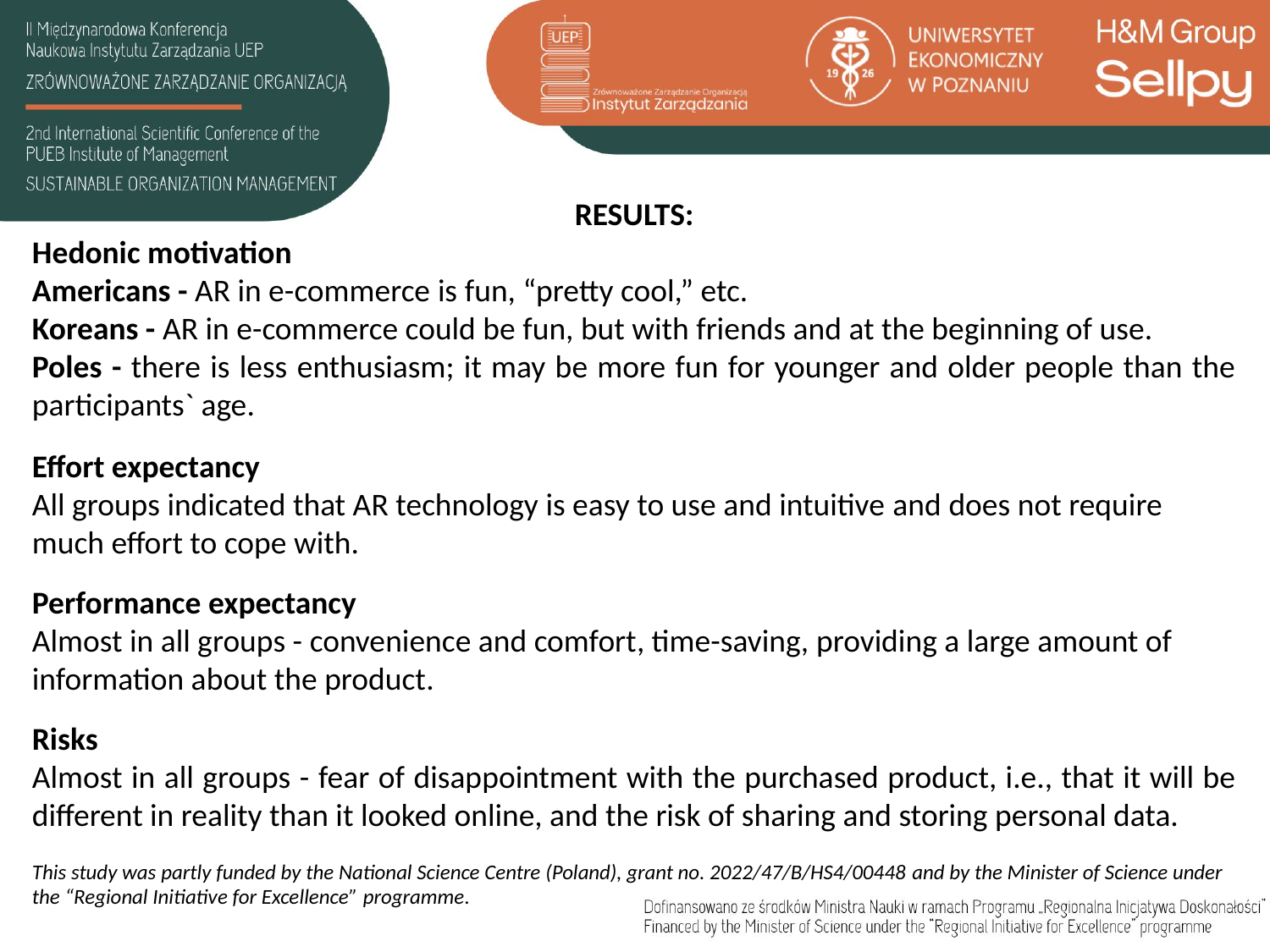

#
RESULTS:
Hedonic motivation
Americans - AR in e-commerce is fun, “pretty cool,” etc.
Koreans - AR in e-commerce could be fun, but with friends and at the beginning of use.
Poles - there is less enthusiasm; it may be more fun for younger and older people than the participants` age.

Effort expectancy
All groups indicated that AR technology is easy to use and intuitive and does not require much effort to cope with.

Performance expectancy
Almost in all groups - convenience and comfort, time-saving, providing a large amount of information about the product.

Risks
Almost in all groups - fear of disappointment with the purchased product, i.e., that it will be different in reality than it looked online, and the risk of sharing and storing personal data.

This study was partly funded by the National Science Centre (Poland), grant no. 2022/47/B/HS4/00448 and by the Minister of Science under the “Regional Initiative for Excellence” programme.